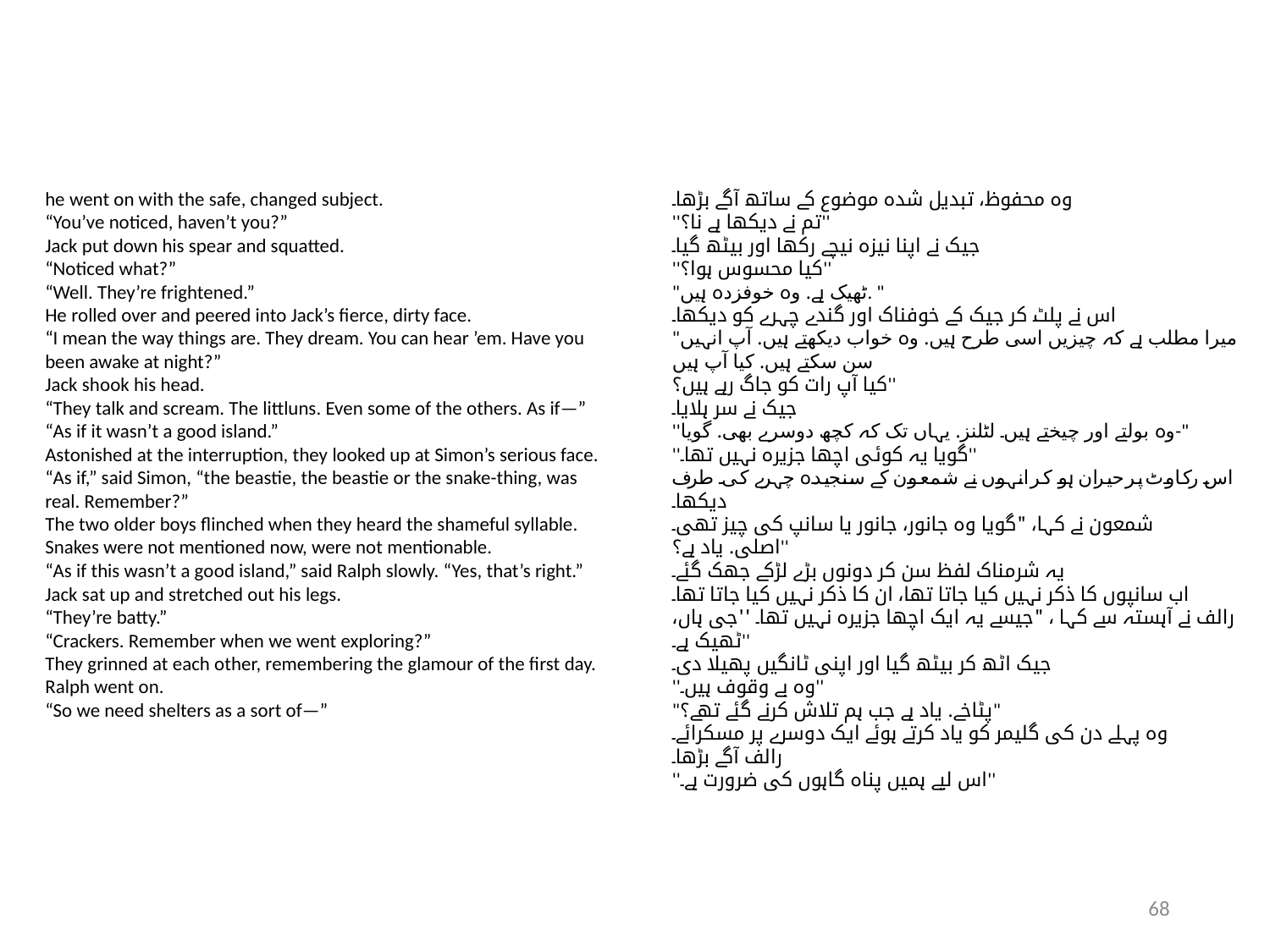

he went on with the safe, changed subject.
“You’ve noticed, haven’t you?”
Jack put down his spear and squatted.
“Noticed what?”
“Well. They’re frightened.”
He rolled over and peered into Jack’s fierce, dirty face.
“I mean the way things are. They dream. You can hear ’em. Have you
been awake at night?”
Jack shook his head.
“They talk and scream. The littluns. Even some of the others. As if—”
“As if it wasn’t a good island.”
Astonished at the interruption, they looked up at Simon’s serious face.
“As if,” said Simon, “the beastie, the beastie or the snake-thing, was
real. Remember?”
The two older boys flinched when they heard the shameful syllable.
Snakes were not mentioned now, were not mentionable.
“As if this wasn’t a good island,” said Ralph slowly. “Yes, that’s right.”
Jack sat up and stretched out his legs.
“They’re batty.”
“Crackers. Remember when we went exploring?”
They grinned at each other, remembering the glamour of the first day.
Ralph went on.
“So we need shelters as a sort of—”
وہ محفوظ، تبدیل شدہ موضوع کے ساتھ آگے بڑھا۔
''تم نے دیکھا ہے نا؟''
جیک نے اپنا نیزہ نیچے رکھا اور بیٹھ گیا۔
''کیا محسوس ہوا؟''
"ٹھیک ہے. وہ خوفزدہ ہیں. "
اس نے پلٹ کر جیک کے خوفناک اور گندے چہرے کو دیکھا۔
"میرا مطلب ہے کہ چیزیں اسی طرح ہیں. وہ خواب دیکھتے ہیں. آپ انہیں سن سکتے ہیں. کیا آپ ہیں
کیا آپ رات کو جاگ رہے ہیں؟''
جیک نے سر ہلایا۔
''وہ بولتے اور چیختے ہیں۔ لٹلنز. یہاں تک کہ کچھ دوسرے بھی. گویا-"
''گویا یہ کوئی اچھا جزیرہ نہیں تھا۔''
اس رکاوٹ پر حیران ہو کر انہوں نے شمعون کے سنجیدہ چہرے کی طرف دیکھا۔
شمعون نے کہا، "گویا وہ جانور، جانور یا سانپ کی چیز تھی۔
اصلی. یاد ہے؟''
یہ شرمناک لفظ سن کر دونوں بڑے لڑکے جھک گئے۔
اب سانپوں کا ذکر نہیں کیا جاتا تھا، ان کا ذکر نہیں کیا جاتا تھا۔
رالف نے آہستہ سے کہا ، "جیسے یہ ایک اچھا جزیرہ نہیں تھا۔ ''جی ہاں، ٹھیک ہے۔''
جیک اٹھ کر بیٹھ گیا اور اپنی ٹانگیں پھیلا دی۔
''وہ بے وقوف ہیں۔''
"پٹاخے. یاد ہے جب ہم تلاش کرنے گئے تھے؟"
وہ پہلے دن کی گلیمر کو یاد کرتے ہوئے ایک دوسرے پر مسکرائے۔
رالف آگے بڑھا۔
''اس لیے ہمیں پناہ گاہوں کی ضرورت ہے۔''

68